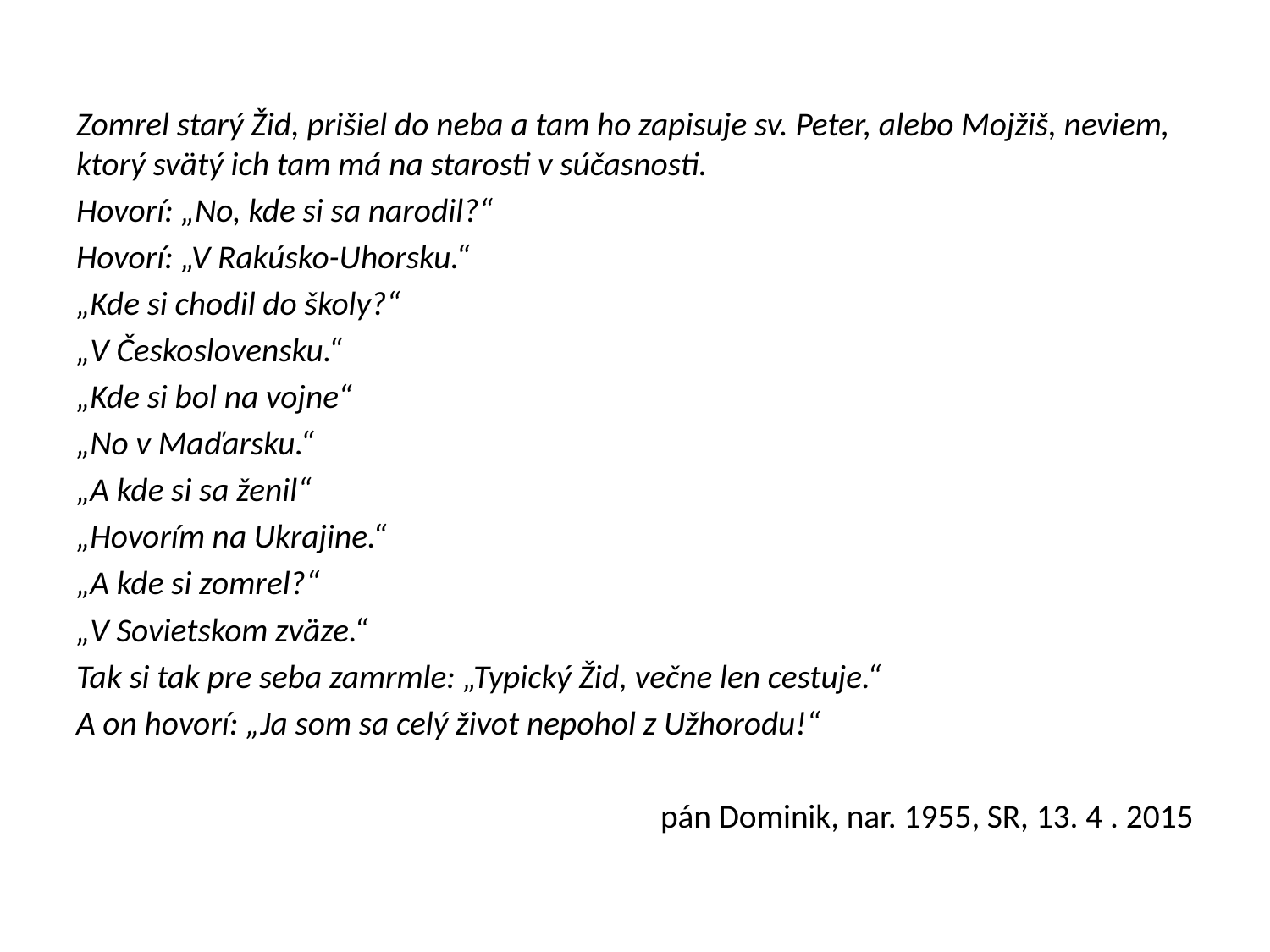

#
Zomrel starý Žid, prišiel do neba a tam ho zapisuje sv. Peter, alebo Mojžiš, neviem, ktorý svätý ich tam má na starosti v súčasnosti.
Hovorí: „No, kde si sa narodil?“
Hovorí: „V Rakúsko-Uhorsku.“
„Kde si chodil do školy?“
„V Československu.“
„Kde si bol na vojne“
„No v Maďarsku.“
„A kde si sa ženil“
„Hovorím na Ukrajine.“
„A kde si zomrel?“
„V Sovietskom zväze.“
Tak si tak pre seba zamrmle: „Typický Žid, večne len cestuje.“
A on hovorí: „Ja som sa celý život nepohol z Užhorodu!“

pán Dominik, nar. 1955, SR, 13. 4 . 2015